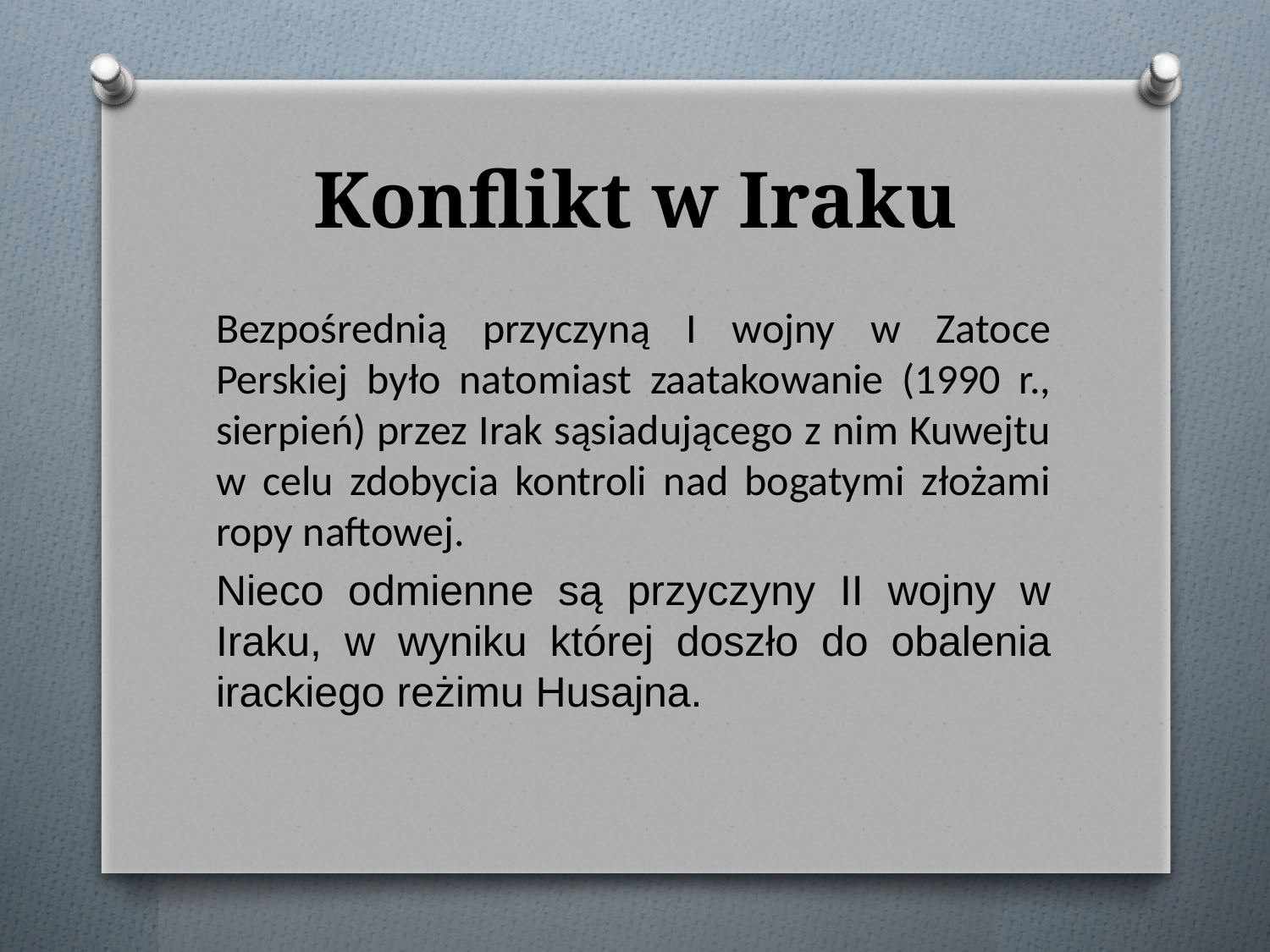

# Konflikt w Iraku
Bezpośrednią przyczyną I wojny w Zatoce Perskiej było natomiast zaatakowanie (1990 r., sierpień) przez Irak sąsiadującego z nim Kuwejtu w celu zdobycia kontroli nad bogatymi złożami ropy naftowej.
Nieco odmienne są przyczyny II wojny w Iraku, w wyniku której doszło do obalenia irackiego reżimu Husajna.